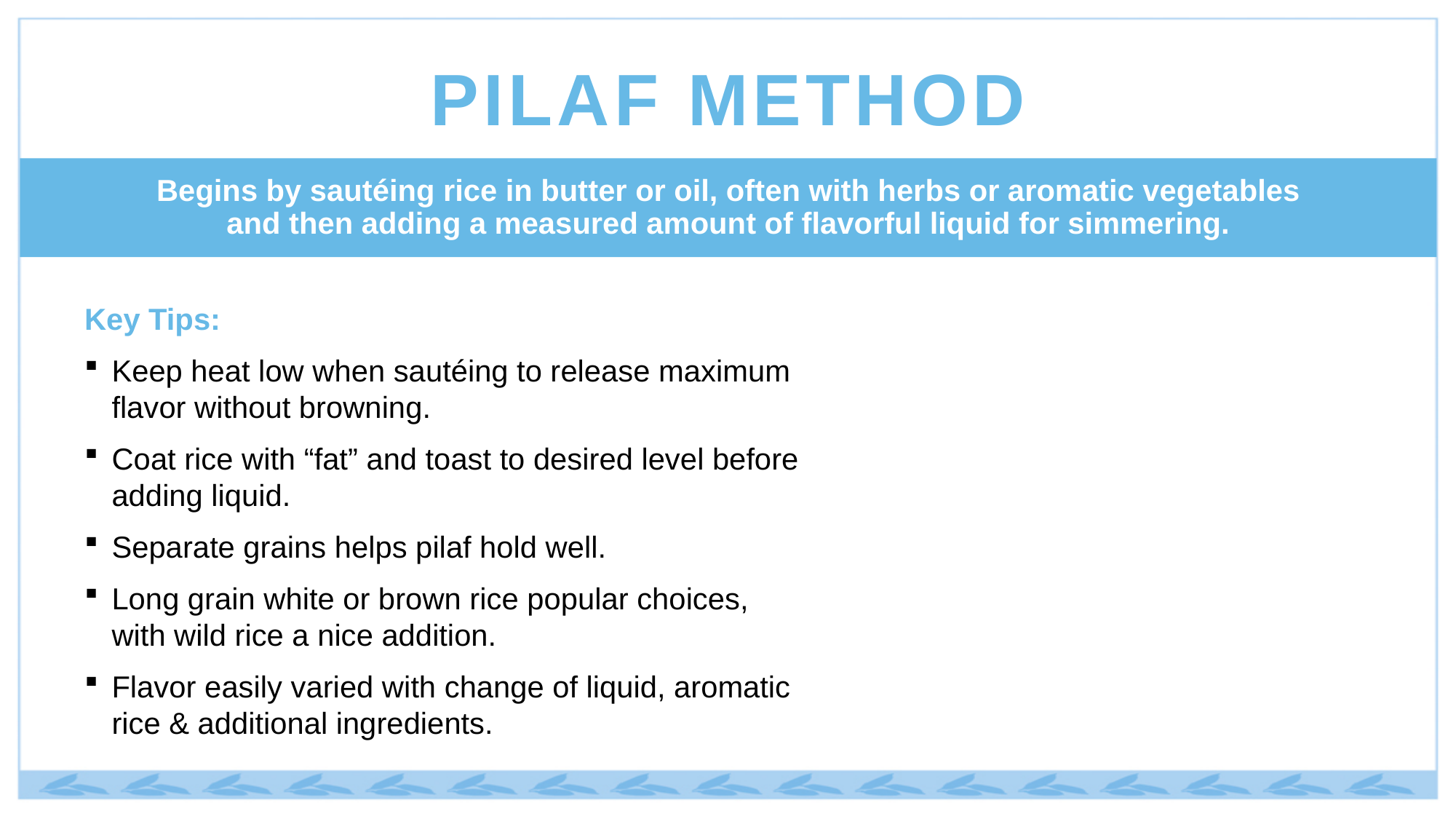

PILAF METHOD

Begins by sautéing rice in butter or oil, often with herbs or aromatic vegetables and then adding a measured amount of flavorful liquid for simmering.
Key Tips:
Keep heat low when sautéing to release maximum flavor without browning.
Coat rice with “fat” and toast to desired level before adding liquid.
Separate grains helps pilaf hold well.
Long grain white or brown rice popular choices, with wild rice a nice addition.
Flavor easily varied with change of liquid, aromatic rice & additional ingredients.